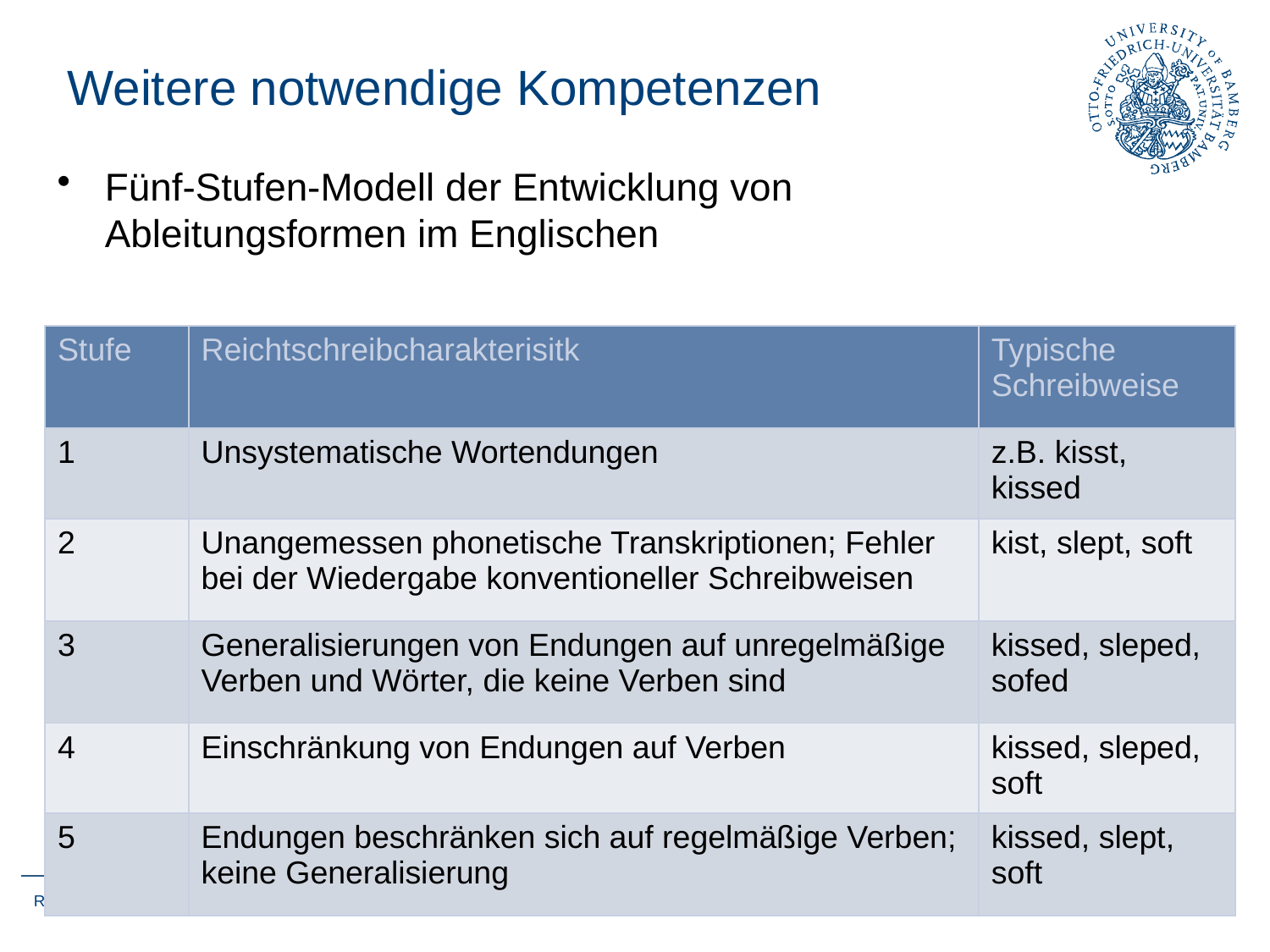

# Weitere notwendige Kompetenzen
Fünf-Stufen-Modell der Entwicklung von Ableitungsformen im Englischen
| Stufe | Reichtschreibcharakterisitk | Typische Schreibweise |
| --- | --- | --- |
| 1 | Unsystematische Wortendungen | z.B. kisst, kissed |
| 2 | Unangemessen phonetische Transkriptionen; Fehler bei der Wiedergabe konventioneller Schreibweisen | kist, slept, soft |
| 3 | Generalisierungen von Endungen auf unregelmäßige Verben und Wörter, die keine Verben sind | kissed, sleped, sofed |
| 4 | Einschränkung von Endungen auf Verben | kissed, sleped, soft |
| 5 | Endungen beschränken sich auf regelmäßige Verben; keine Generalisierung | kissed, slept, soft |